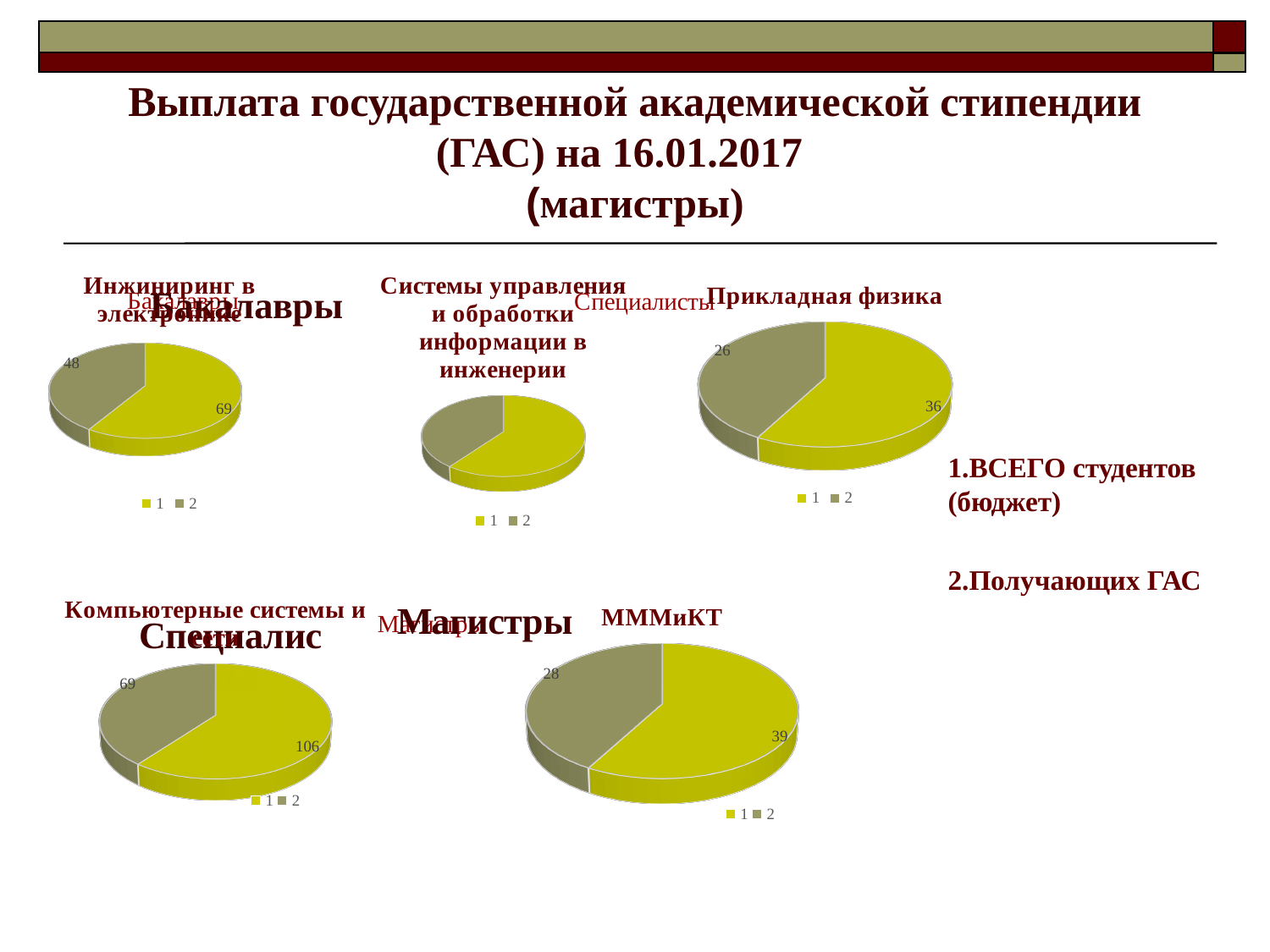

# Выплата государственной академической стипендии (ГАС) на 16.01.2017 (магистры)

[unsupported chart]

[unsupported chart]

[unsupported chart]

[unsupported chart]

[unsupported chart]

[unsupported chart]

1.ВСЕГО студентов (бюджет)

2.Получающих ГАС

[unsupported chart]

[unsupported chart]

[unsupported chart]

[unsupported chart]

[unsupported chart]